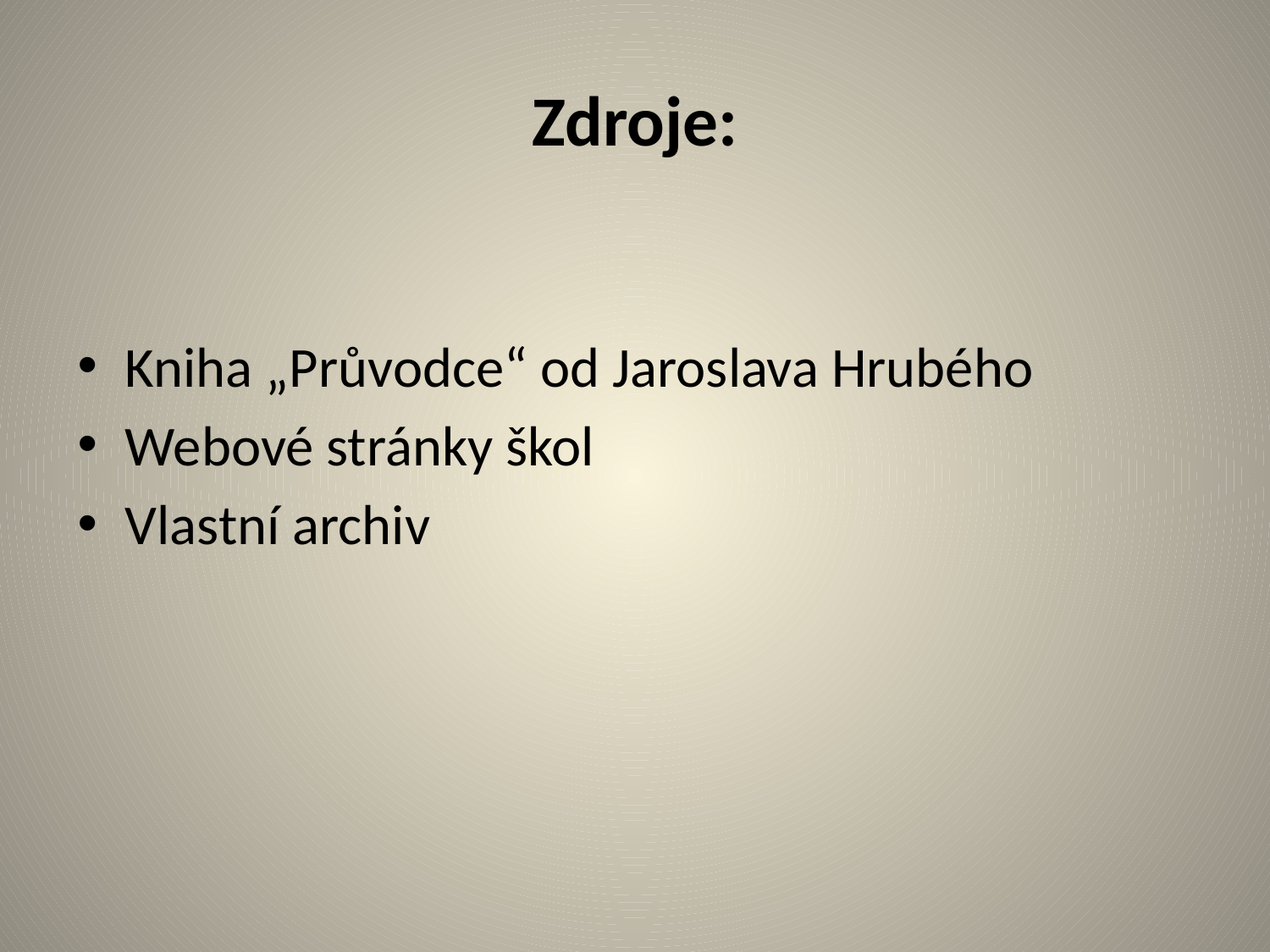

# Zdroje:
Kniha „Průvodce“ od Jaroslava Hrubého
Webové stránky škol
Vlastní archiv